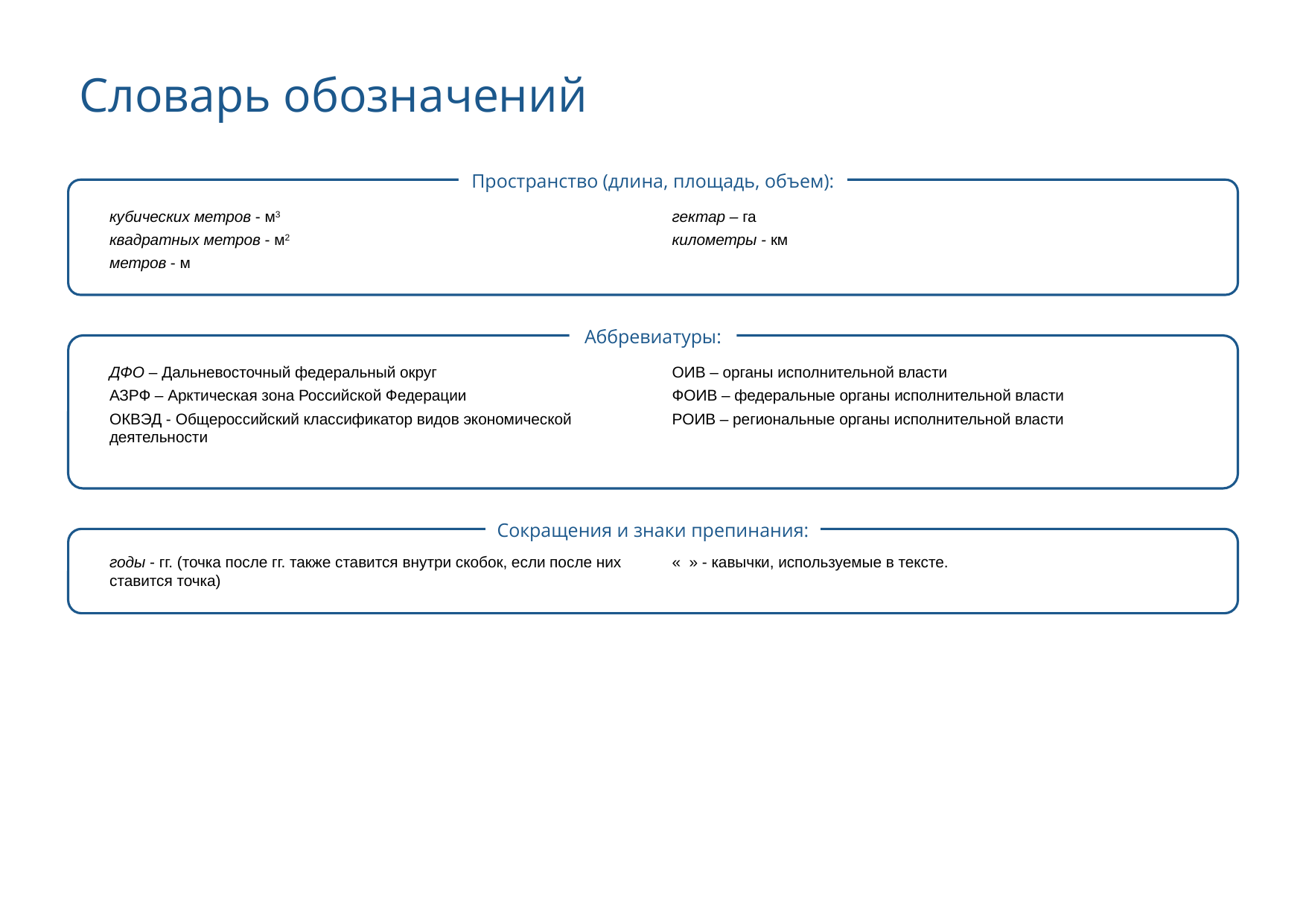

# Словарь обозначений
Пространство (длина, площадь, объем):

кубических метров - м3
квадратных метров - м2
метров - м
гектар – га
километры - км
Аббревиатуры:

ДФО – Дальневосточный федеральный округ
АЗРФ – Арктическая зона Российской Федерации
ОКВЭД - Общероссийский классификатор видов экономической деятельности
ОИВ – органы исполнительной власти
ФОИВ – федеральные органы исполнительной власти
РОИВ – региональные органы исполнительной власти
Сокращения и знаки препинания:

годы - гг. (точка после гг. также ставится внутри скобок, если после них ставится точка)
«  » - кавычки, используемые в тексте.